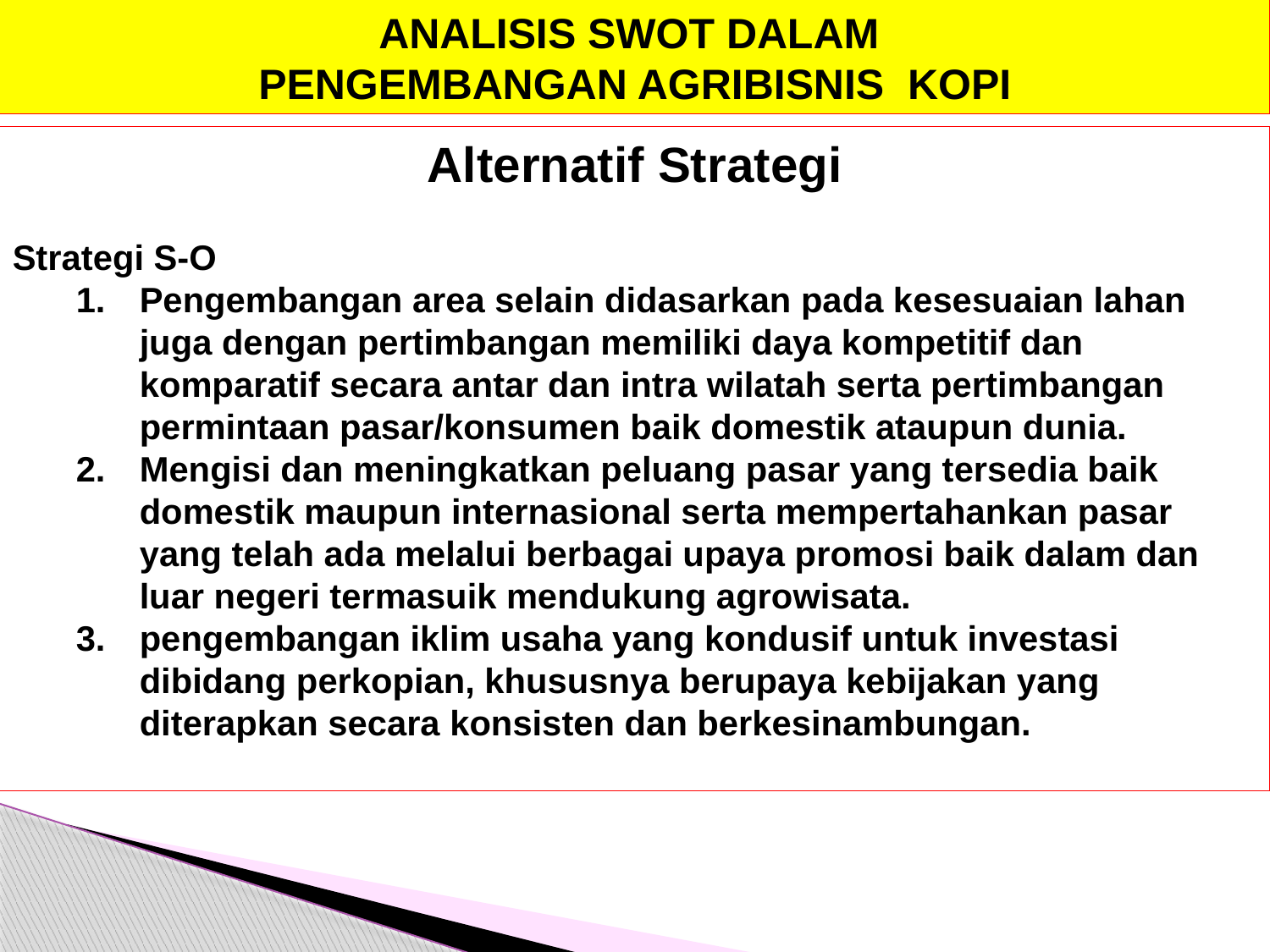

ANALISIS SWOT DALAM
PENGEMBANGAN AGRIBISNIS  KOPI
Alternatif Strategi

Strategi S-O
Pengembangan area selain didasarkan pada kesesuaian lahan juga dengan pertimbangan memiliki daya kompetitif dan komparatif secara antar dan intra wilatah serta pertimbangan permintaan pasar/konsumen baik domestik ataupun dunia.
Mengisi dan meningkatkan peluang pasar yang tersedia baik domestik maupun internasional serta mempertahankan pasar yang telah ada melalui berbagai upaya promosi baik dalam dan luar negeri termasuik mendukung agrowisata.
pengembangan iklim usaha yang kondusif untuk investasi dibidang perkopian, khususnya berupaya kebijakan yang diterapkan secara konsisten dan berkesinambungan.